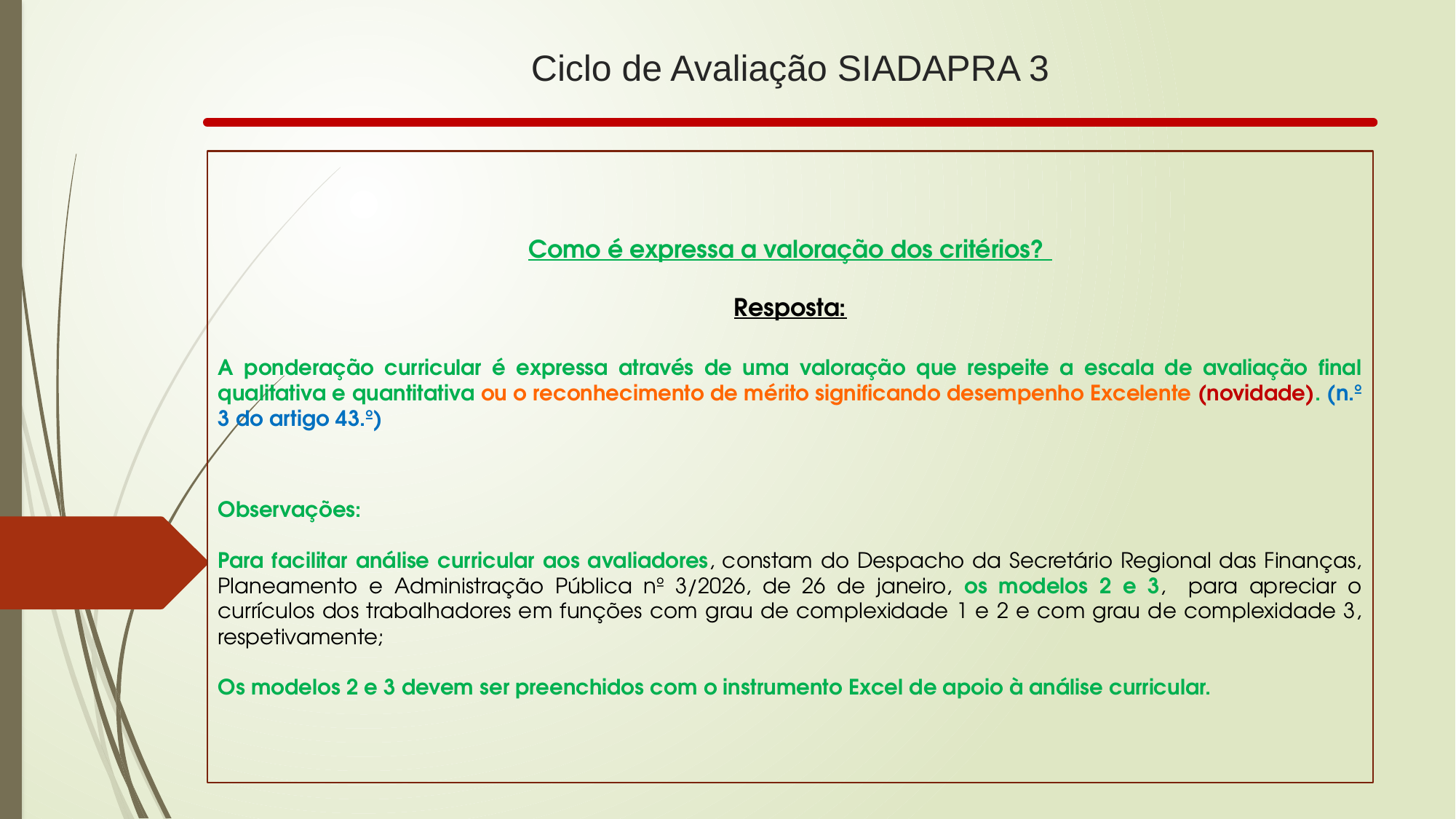

# Ciclo de Avaliação SIADAPRA 3
Como é expressa a valoração dos critérios?

Resposta:

A ponderação curricular é expressa através de uma valoração que respeite a escala de avaliação final qualitativa e quantitativa ou o reconhecimento de mérito significando desempenho Excelente (novidade). (n.º 3 do artigo 43.º)

Observações:

Para facilitar análise curricular aos avaliadores, constam do Despacho da Secretário Regional das Finanças, Planeamento e Administração Pública nº 3/2026, de 26 de janeiro, os modelos 2 e 3,  para apreciar o currículos dos trabalhadores em funções com grau de complexidade 1 e 2 e com grau de complexidade 3, respetivamente;

Os modelos 2 e 3 devem ser preenchidos com o instrumento Excel de apoio à análise curricular.